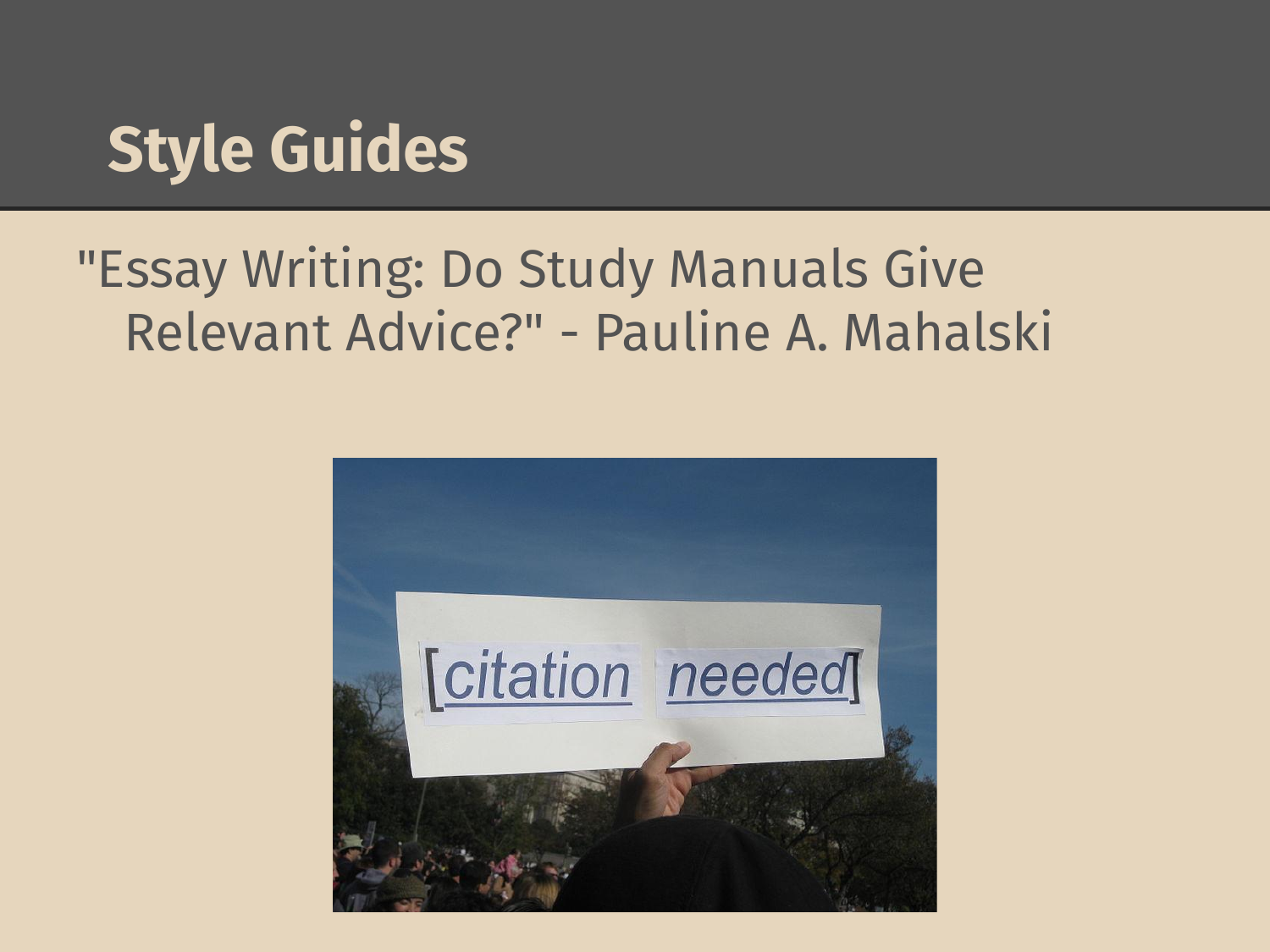

# Style Guides
"Essay Writing: Do Study Manuals Give Relevant Advice?" - Pauline A. Mahalski